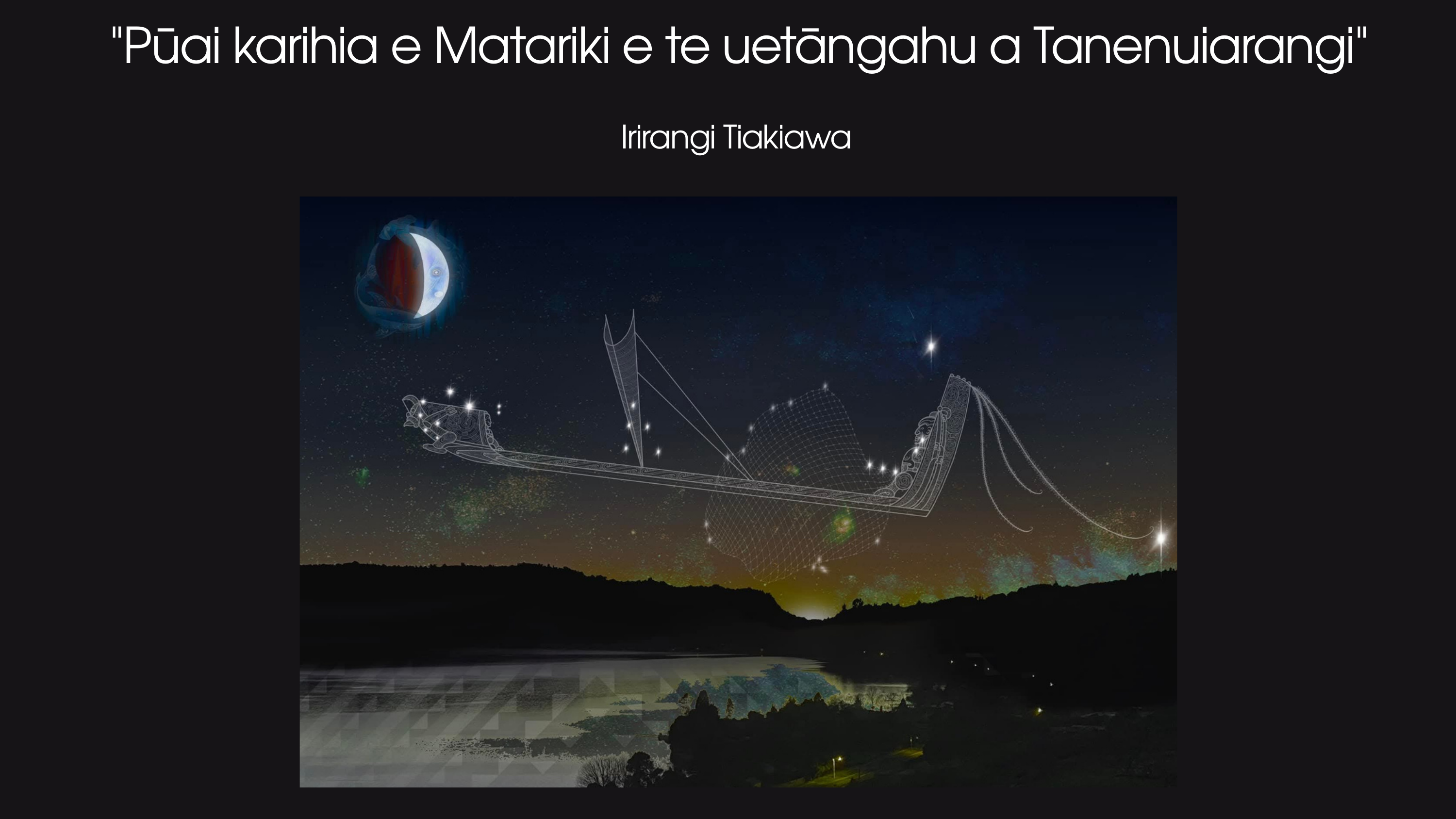

"Pūai karihia e Matariki e te uetāngahu a Tanenuiarangi"
Irirangi Tiakiawa